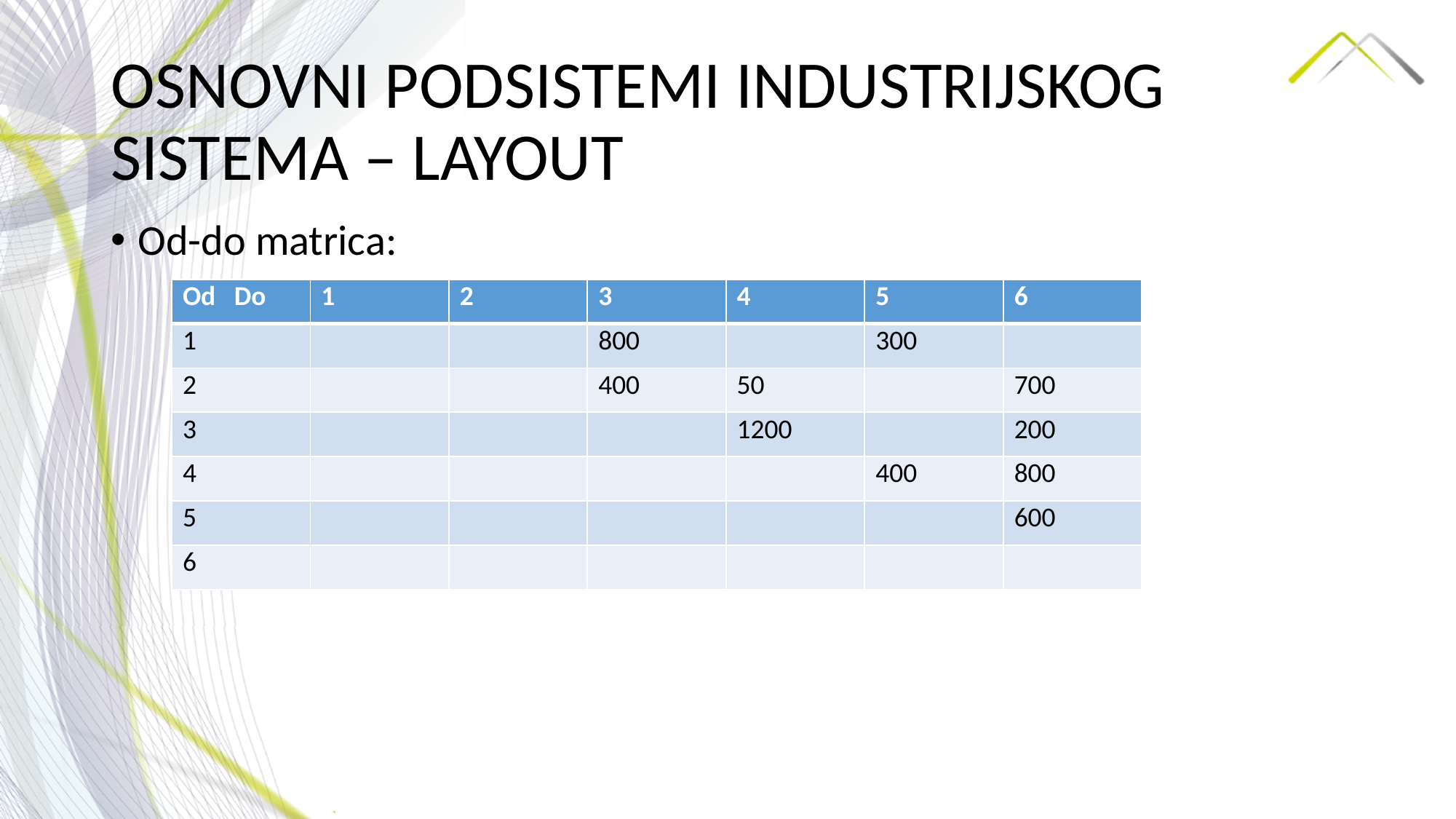

# OSNOVNI PODSISTEMI INDUSTRIJSKOG SISTEMA – LAYOUT
Od-do matrica:

| Od Do | 1 | 2 | 3 | 4 | 5 | 6 |
| --- | --- | --- | --- | --- | --- | --- |
| 1 |  |  | 800 |  | 300 |  |
| 2 |  |  | 400 | 50 |  | 700 |
| 3 |  |  |  | 1200 |  | 200 |
| 4 |  |  |  |  | 400 | 800 |
| 5 |  |  |  |  |  | 600 |
| 6 |  |  |  |  |  |  |